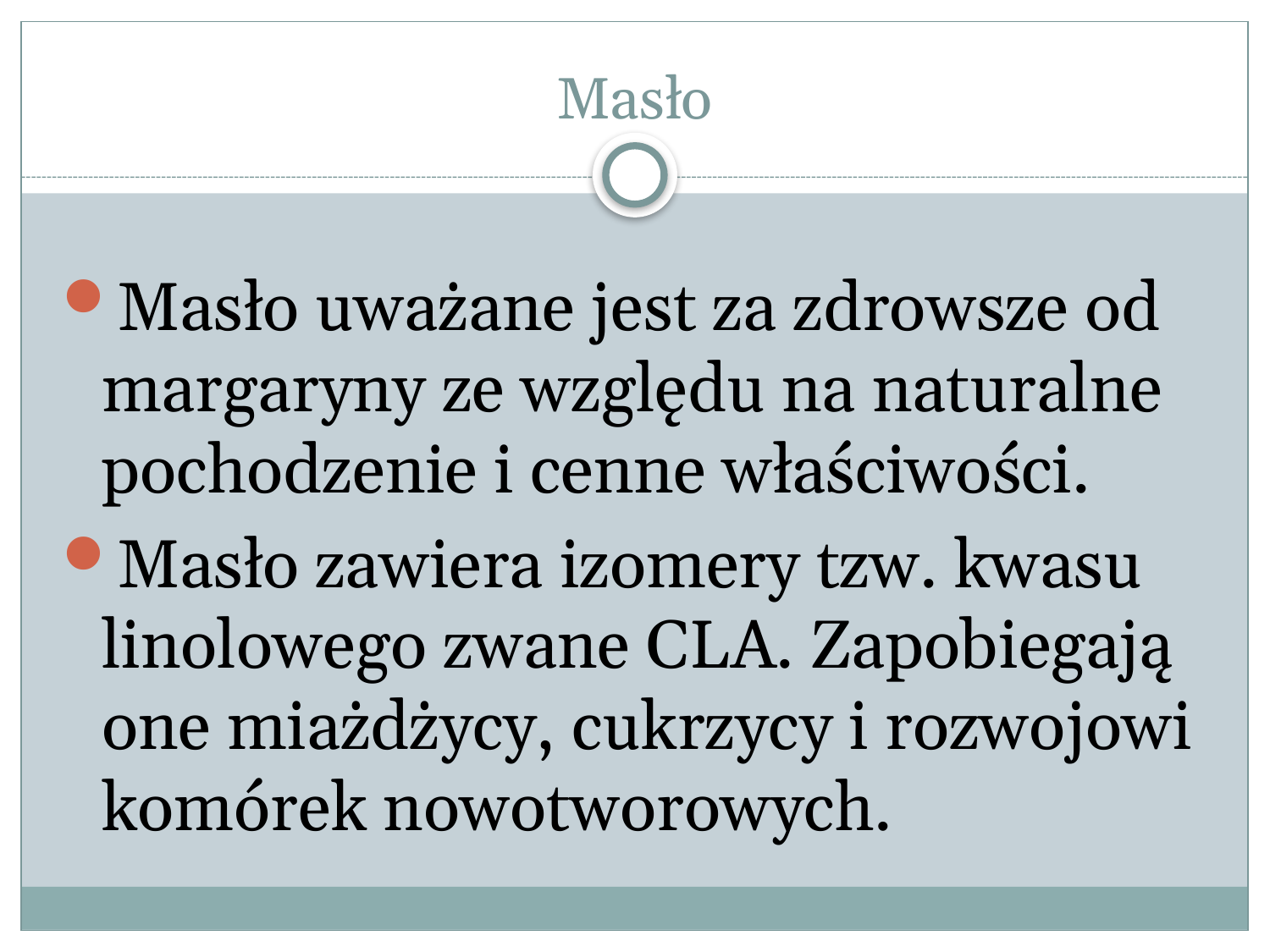

# Masło

Masło uważane jest za zdrowsze od margaryny ze względu na naturalne pochodzenie i cenne właściwości.
Masło zawiera izomery tzw. kwasu linolowego zwane CLA. Zapobiegają one miażdżycy, cukrzycy i rozwojowi komórek nowotworowych.